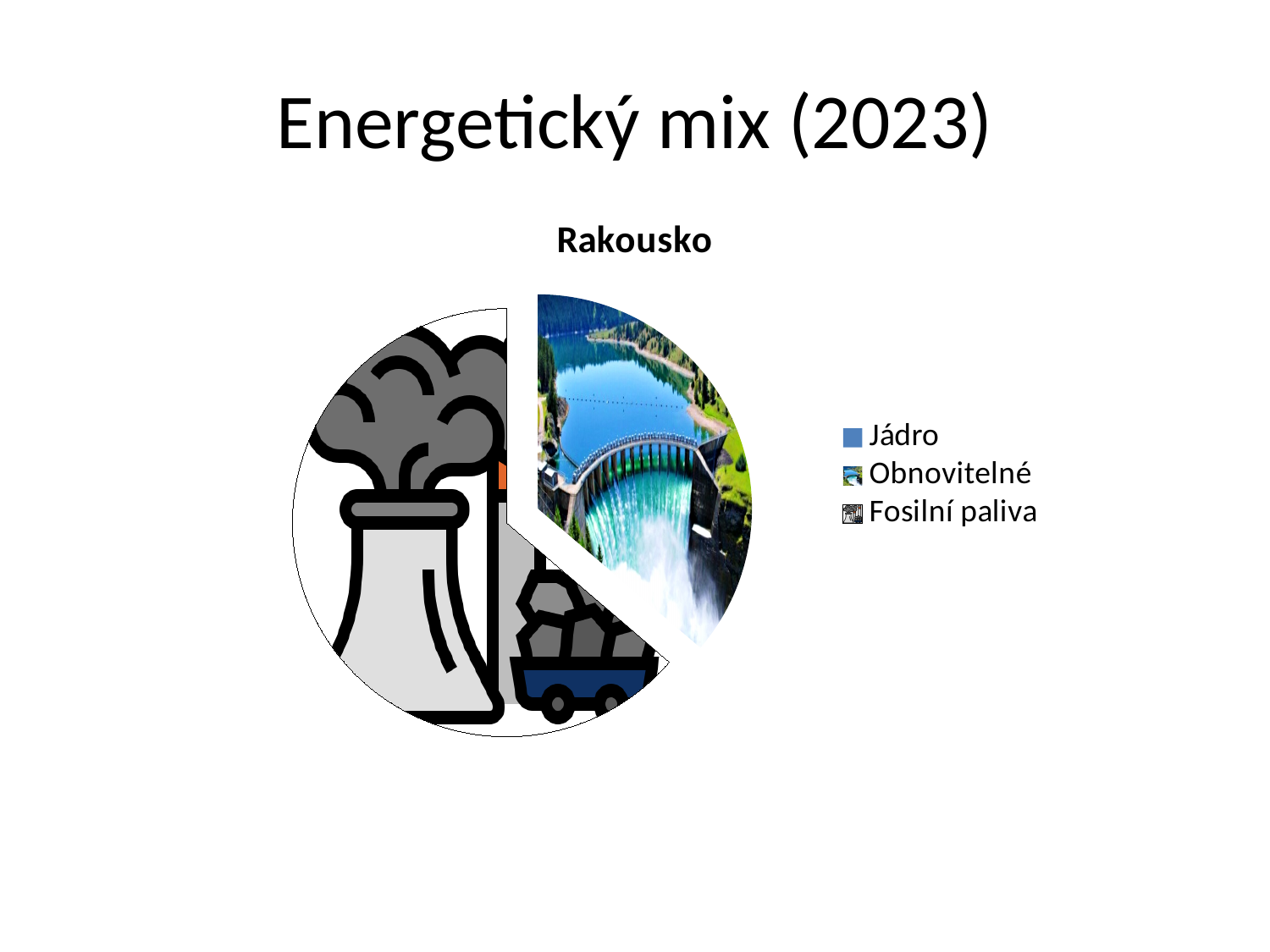

# Energetický mix (2023)

### Chart:

| Category | Rakousko |
|---|---|
| Jádro | 0.0 |
| Obnovitelné | 37.0 |
| Fosilní paliva | 65.0 |